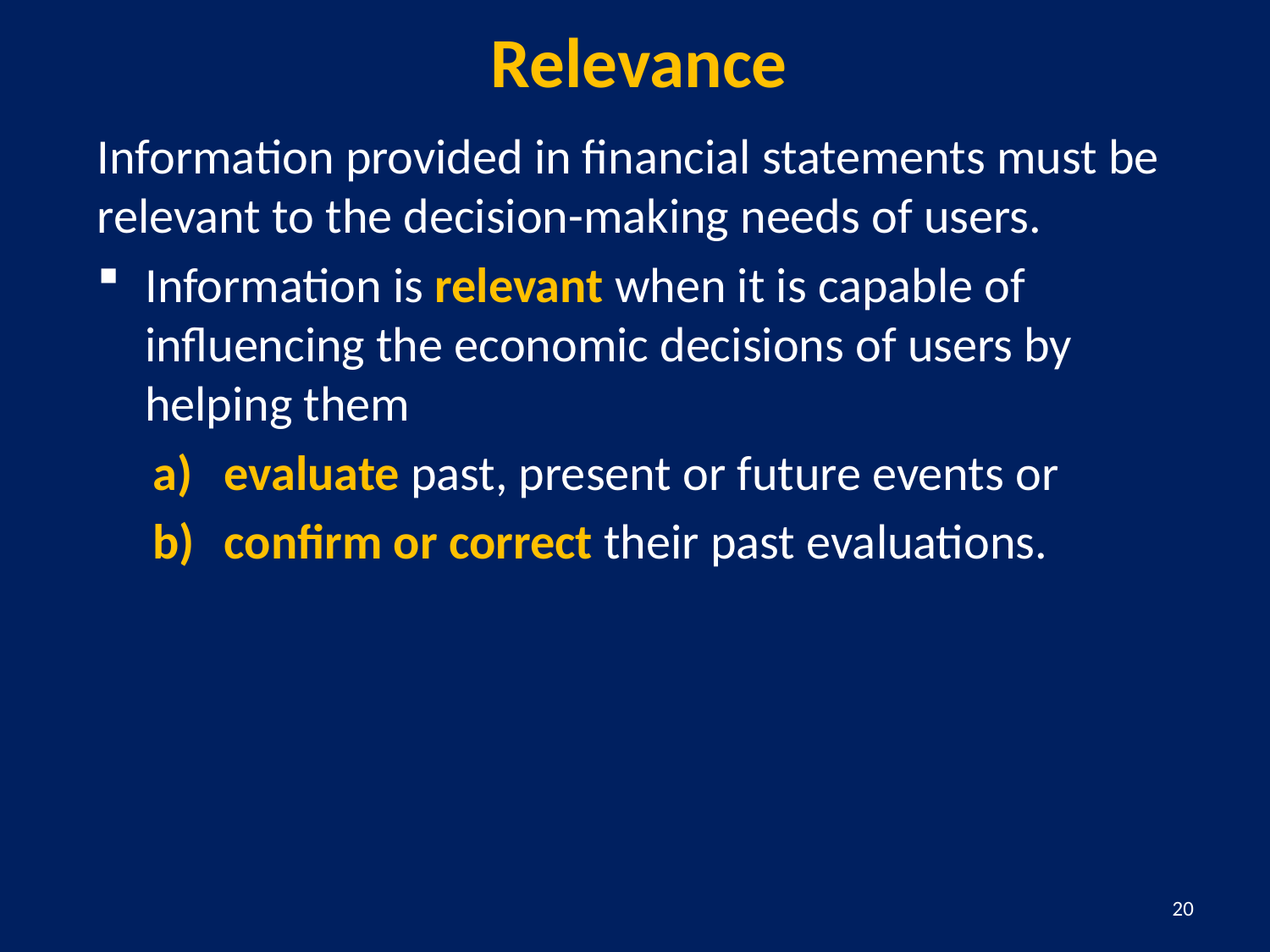

# Relevance
Information provided in financial statements must be relevant to the decision-making needs of users.
Information is relevant when it is capable of influencing the economic decisions of users by helping them
evaluate past, present or future events or
confirm or correct their past evaluations.

20